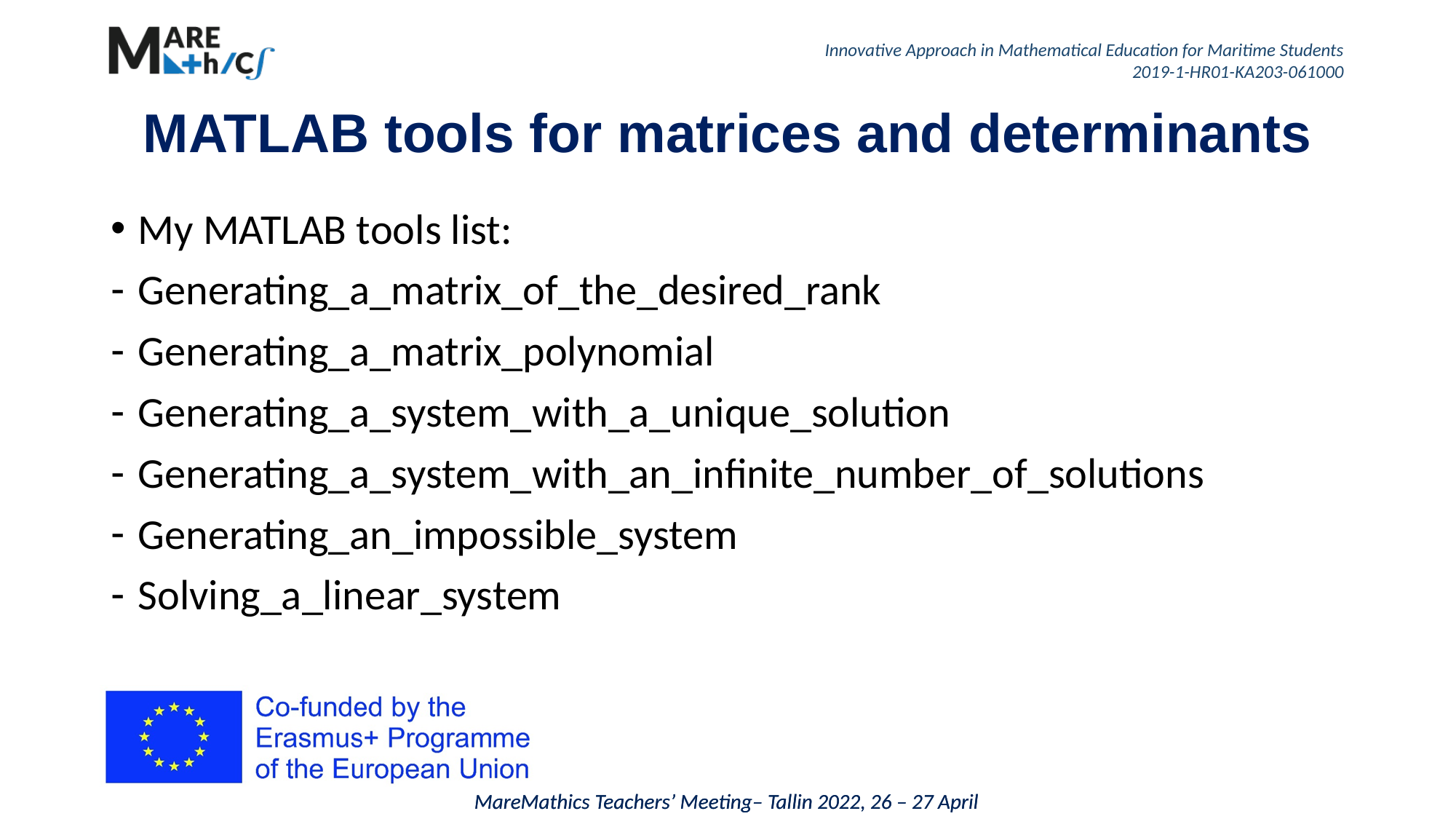

# MATLAB tools for matrices and determinants
My MATLAB tools list:
Generating_a_matrix_of_the_desired_rank
Generating_a_matrix_polynomial
Generating_a_system_with_a_unique_solution
Generating_a_system_with_an_infinite_number_of_solutions
Generating_an_impossible_system
Solving_a_linear_system